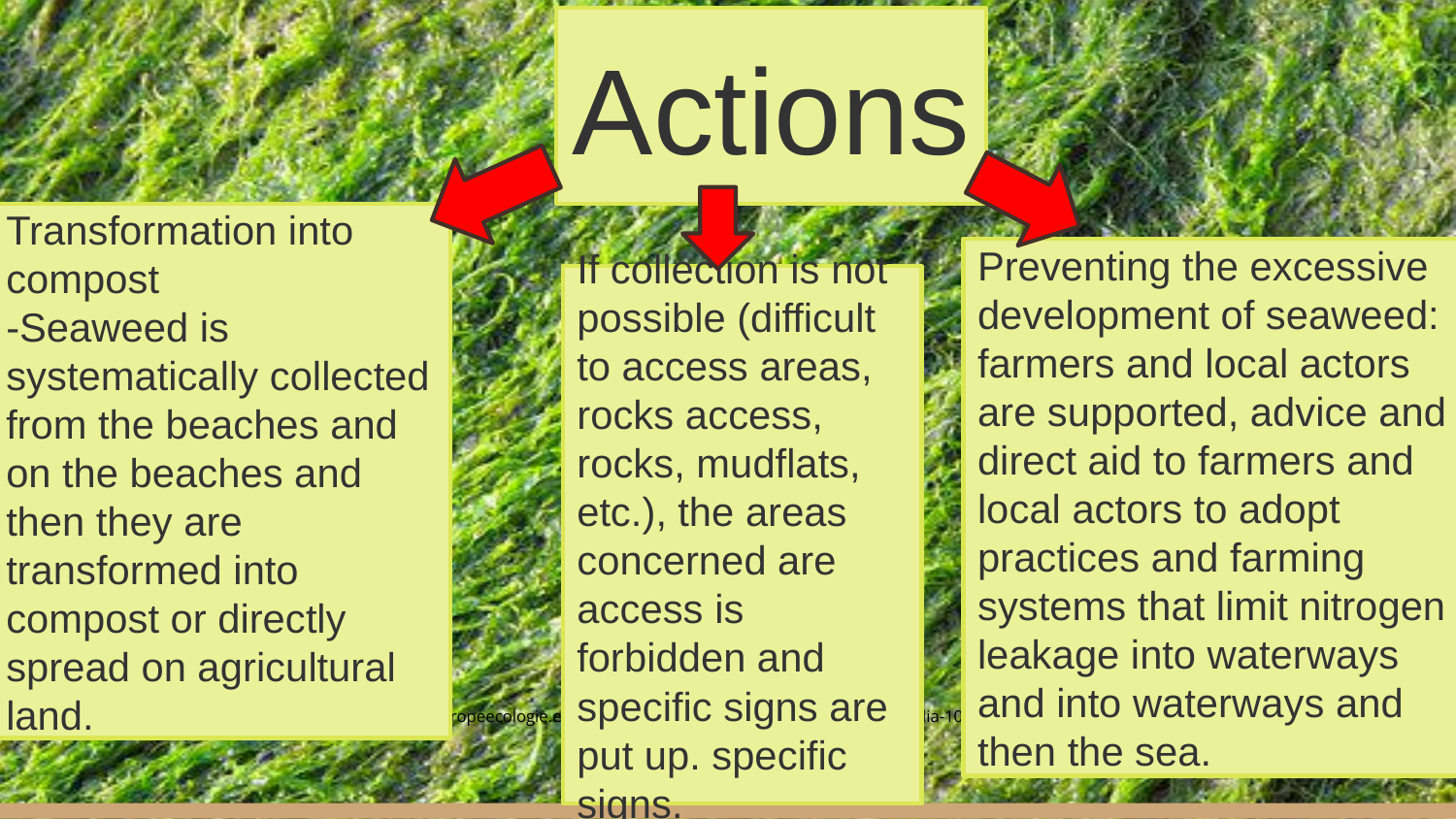

Actions

Transformation into compost
-Seaweed is systematically collected from the beaches and on the beaches and then they are transformed into compost or directly spread on agricultural land.
Preventing the excessive development of seaweed: farmers and local actors are supported, advice and direct aid to farmers and local actors to adopt practices and farming systems that limit nitrogen leakage into waterways and into waterways and then the sea.
If collection is not possible (difficult to access areas, rocks access, rocks, mudflats, etc.), the areas concerned are access is forbidden and specific signs are put up. specific signs.
https://europeecologie.eu/wp-content/uploads/importedmedia/blogmedia-10492.jpg